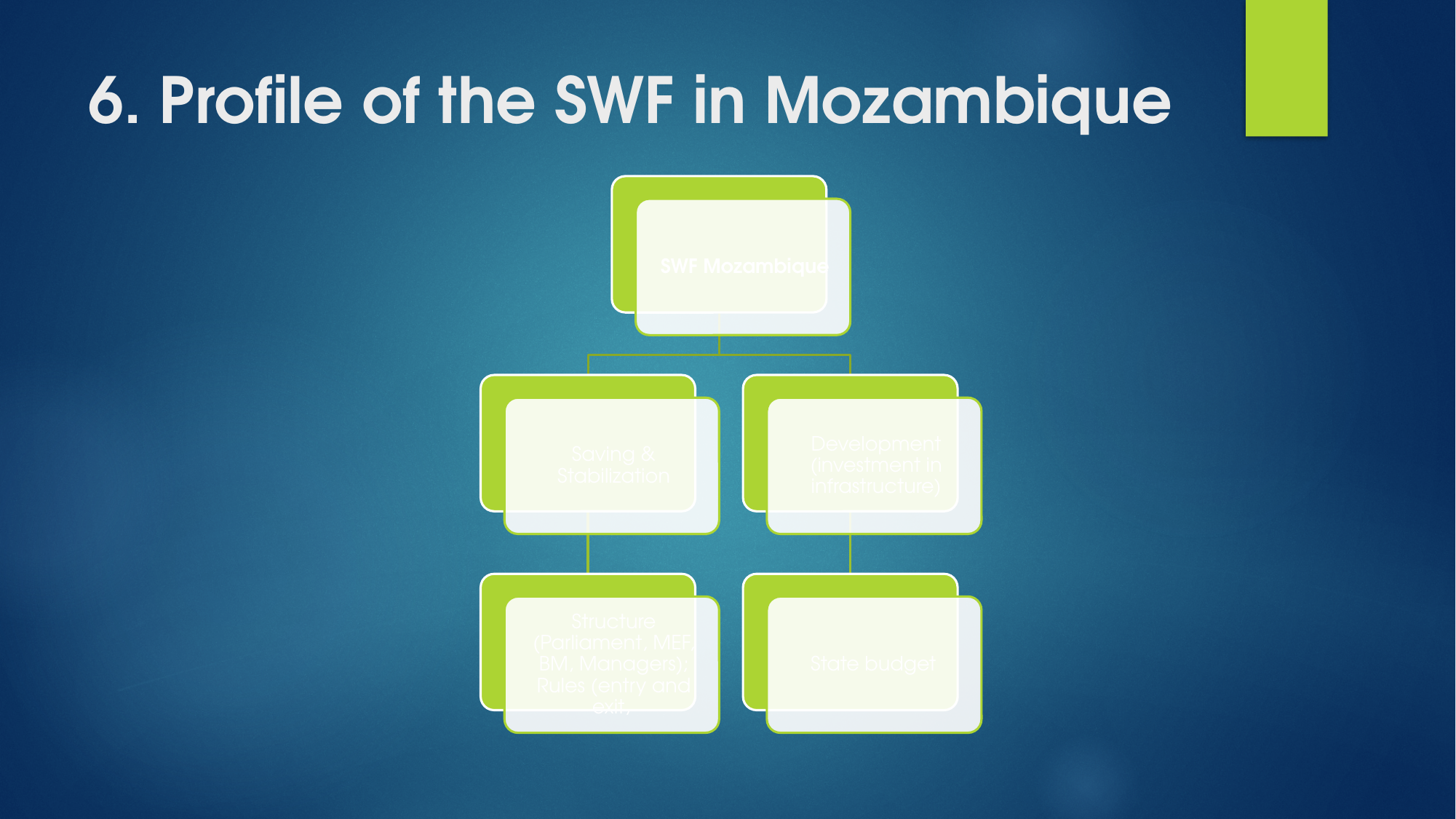

# 6. Profile of the SWF in Mozambique

SWF Mozambique
Saving & Stabilization
Structure (Parliament, MEF, BM, Managers); Rules (entry and exit,
Development (investment in infrastructure)
State budget